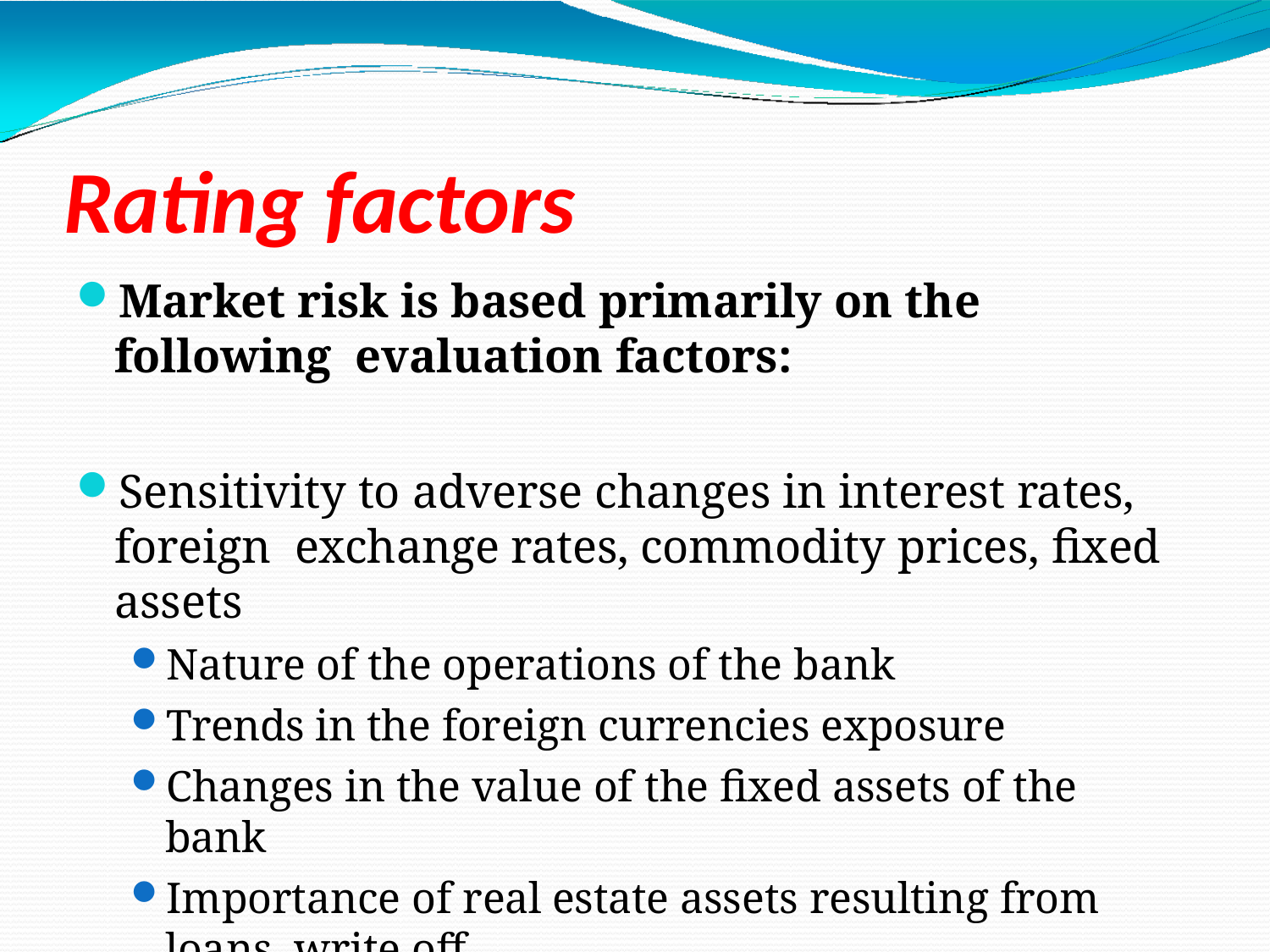

# Rating factors
Market risk is based primarily on the following  evaluation factors:

Sensitivity to adverse changes in interest rates, foreign  exchange rates, commodity prices, fixed assets
Nature of the operations of the bank
Trends in the foreign currencies exposure
Changes in the value of the fixed assets of the bank
Importance of real estate assets resulting from loans  write off